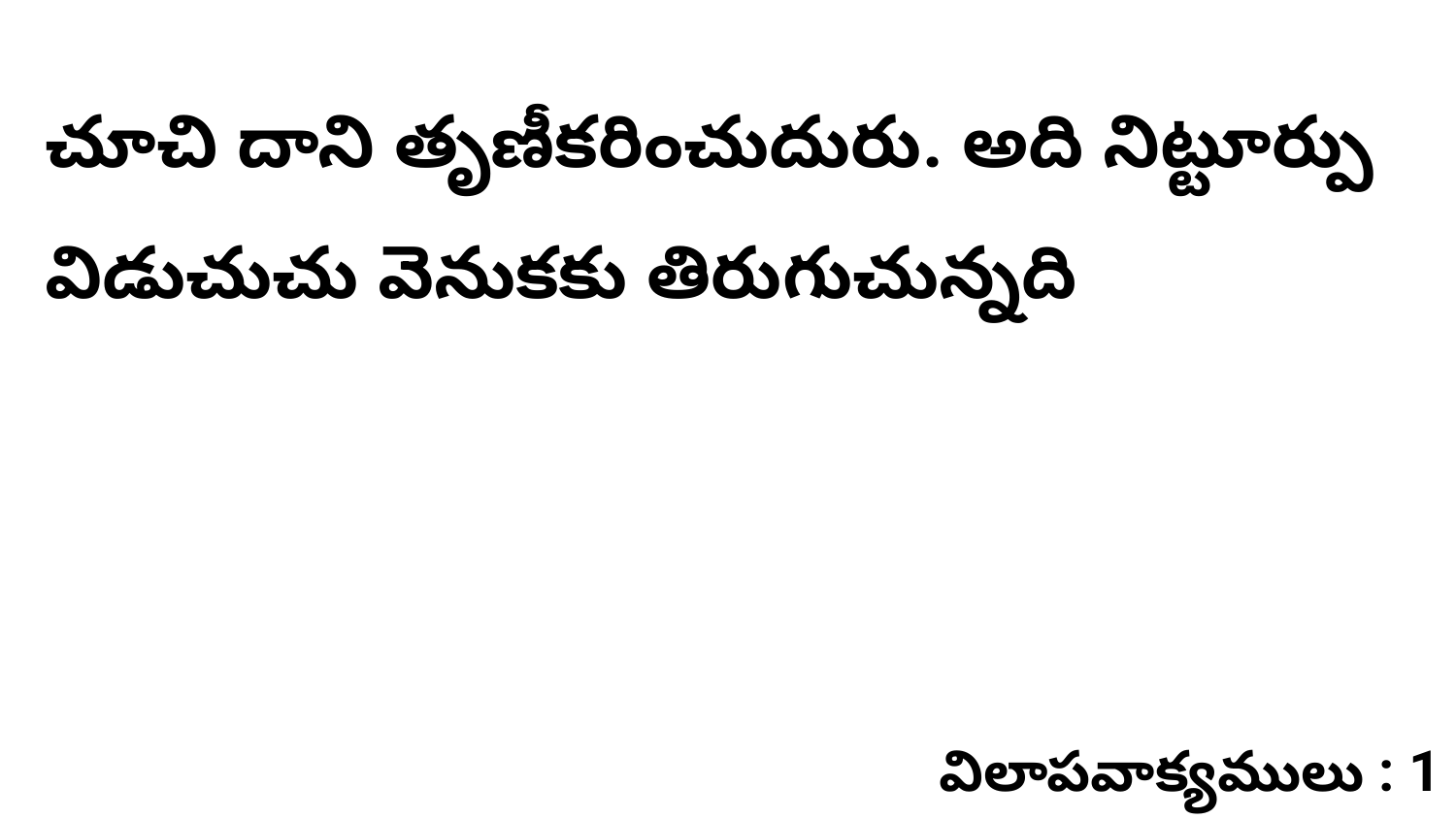

చూచి దాని తృణీకరించుదురు. అది నిట్టూర్పు విడుచుచు వెనుకకు తిరుగుచున్నది
విలాపవాక్యములు : 1